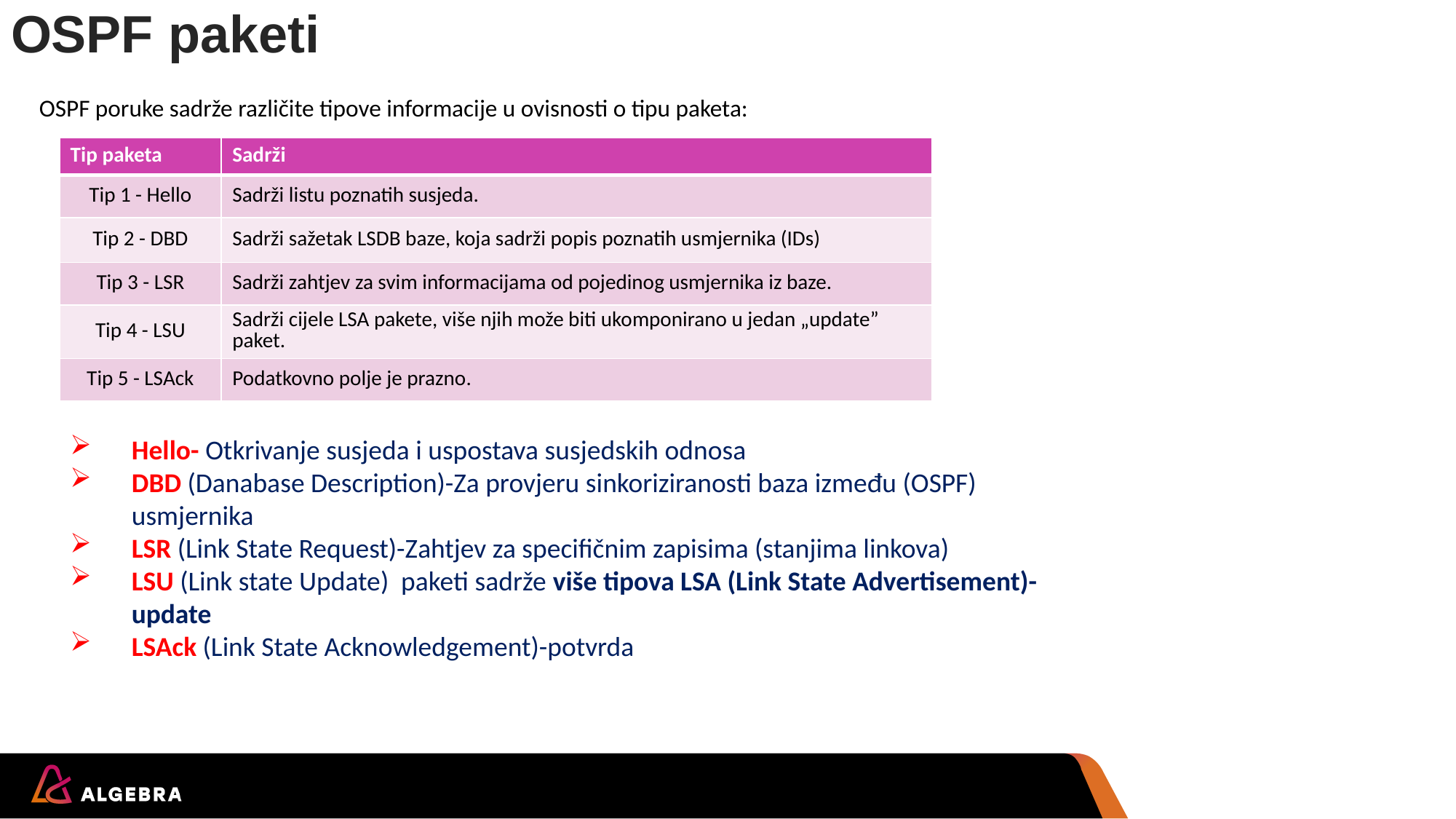

# OSPF paketi
OSPF poruke sadrže različite tipove informacije u ovisnosti o tipu paketa:
| Tip paketa | Sadrži |
| --- | --- |
| Tip 1 - Hello | Sadrži listu poznatih susjeda. |
| Tip 2 - DBD | Sadrži sažetak LSDB baze, koja sadrži popis poznatih usmjernika (IDs) |
| Tip 3 - LSR | Sadrži zahtjev za svim informacijama od pojedinog usmjernika iz baze. |
| Tip 4 - LSU | Sadrži cijele LSA pakete, više njih može biti ukomponirano u jedan „update” paket. |
| Tip 5 - LSAck | Podatkovno polje je prazno. |
Hello- Otkrivanje susjeda i uspostava susjedskih odnosa
DBD (Danabase Description)-Za provjeru sinkoriziranosti baza između (OSPF) usmjernika
LSR (Link State Request)-Zahtjev za specifičnim zapisima (stanjima linkova)
LSU (Link state Update)  paketi sadrže više tipova LSA (Link State Advertisement)-update
LSAck (Link State Acknowledgement)-potvrda